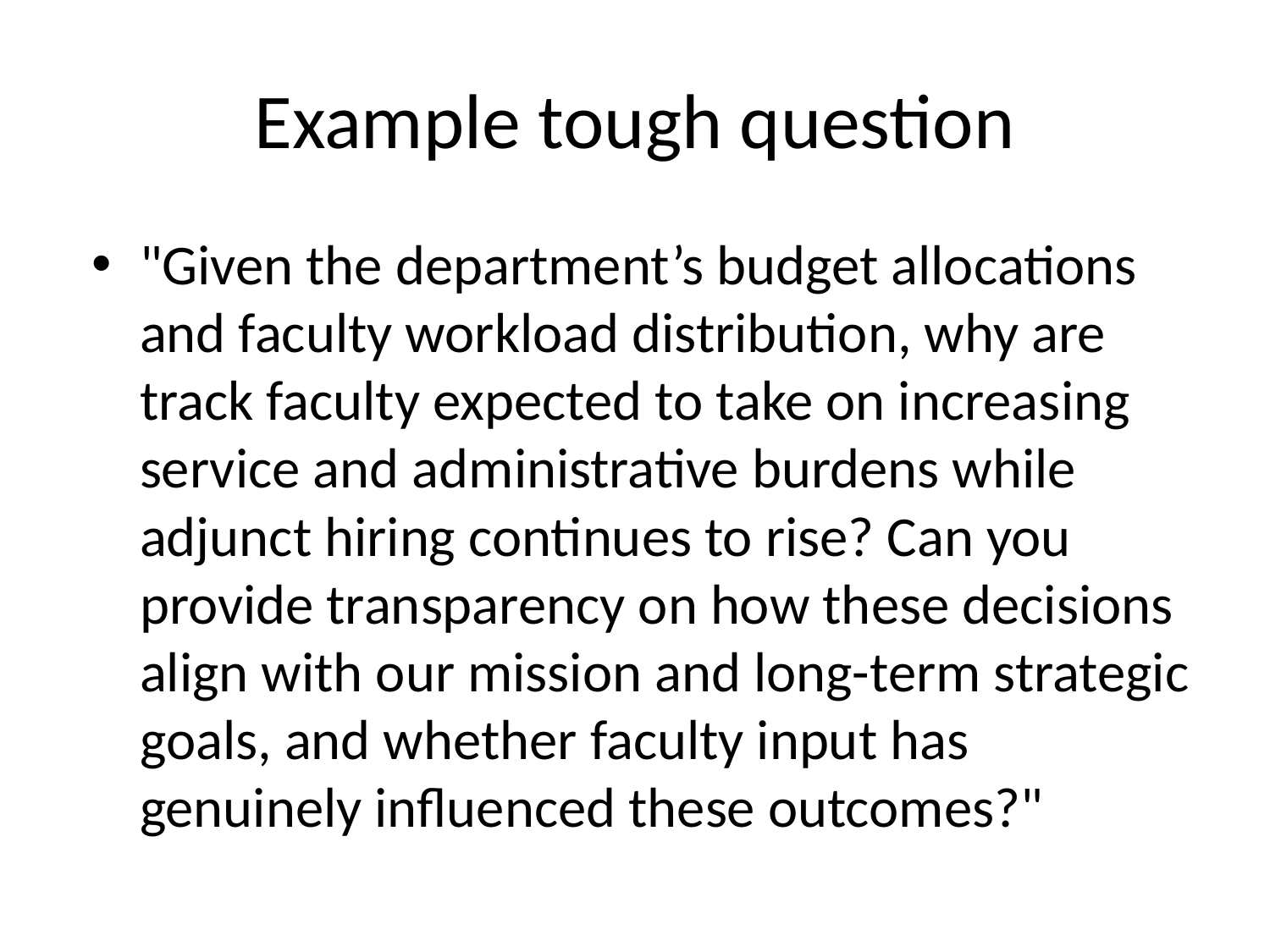

# Example tough question
"Given the department’s budget allocations and faculty workload distribution, why are track faculty expected to take on increasing service and administrative burdens while adjunct hiring continues to rise? Can you provide transparency on how these decisions align with our mission and long-term strategic goals, and whether faculty input has genuinely influenced these outcomes?"